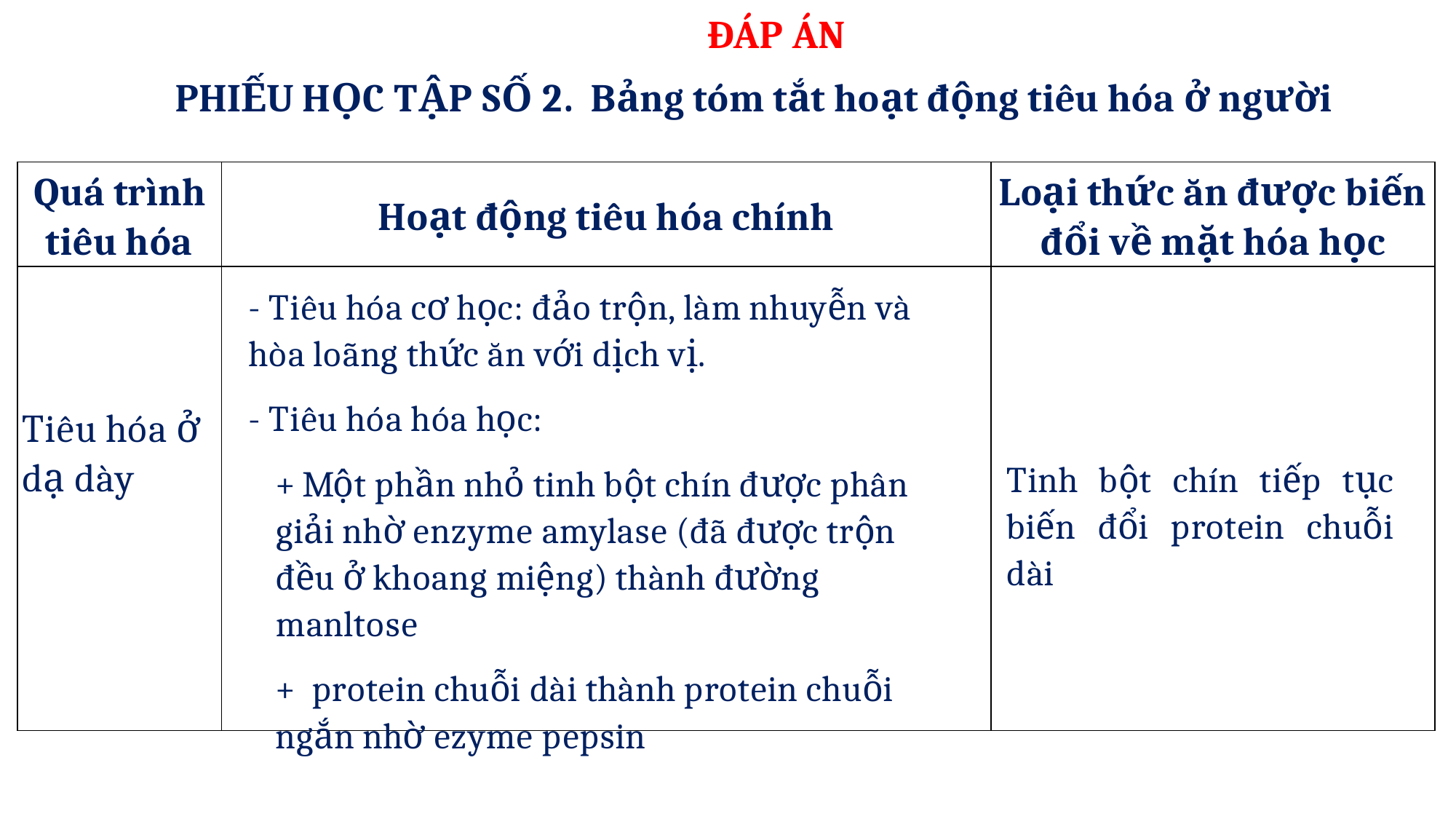

ĐÁP ÁN
PHIẾU HỌC TẬP SỐ 2.  Bảng tóm tắt hoạt động tiêu hóa ở người
| Quá trình tiêu hóa | Hoạt động tiêu hóa chính | Loại thức ăn được biến đổi về mặt hóa học |
| --- | --- | --- |
| Tiêu hóa ở dạ dày |  |  |
- Tiêu hóa cơ học: đảo trộn, làm nhuyễn và hòa loãng thức ăn với dịch vị.
- Tiêu hóa hóa học:
+ Một phần nhỏ tinh bột chín được phân giải nhờ enzyme amylase (đã được trộn đều ở khoang miệng) thành đường manltose
+  protein chuỗi dài thành protein chuỗi ngắn nhờ ezyme pepsin
Tinh bột chín tiếp tục biến đổi protein chuỗi dài